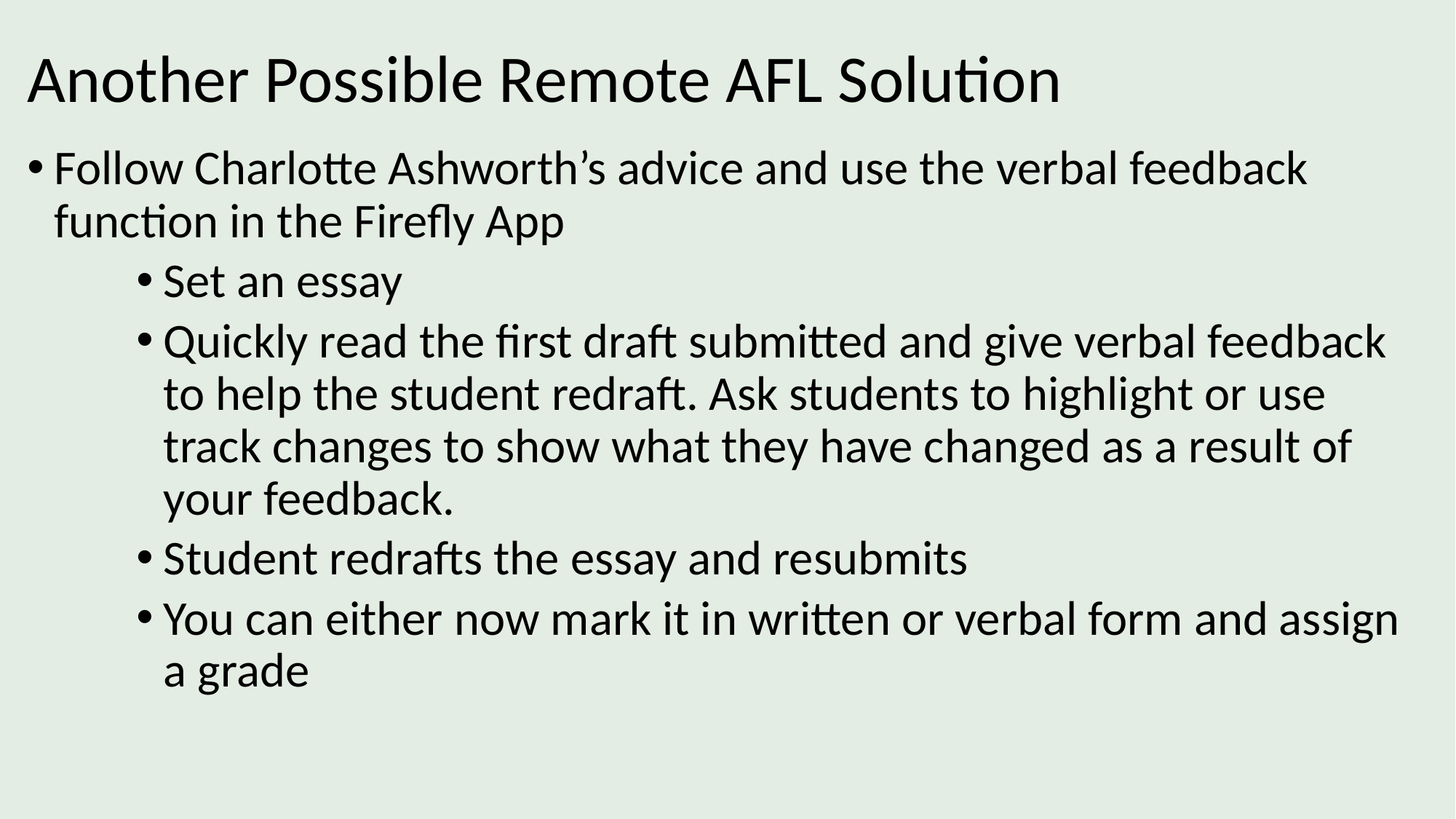

# Another Possible Remote AFL Solution
Follow Charlotte Ashworth’s advice and use the verbal feedback function in the Firefly App
Set an essay
Quickly read the first draft submitted and give verbal feedback to help the student redraft. Ask students to highlight or use track changes to show what they have changed as a result of your feedback.
Student redrafts the essay and resubmits
You can either now mark it in written or verbal form and assign a grade